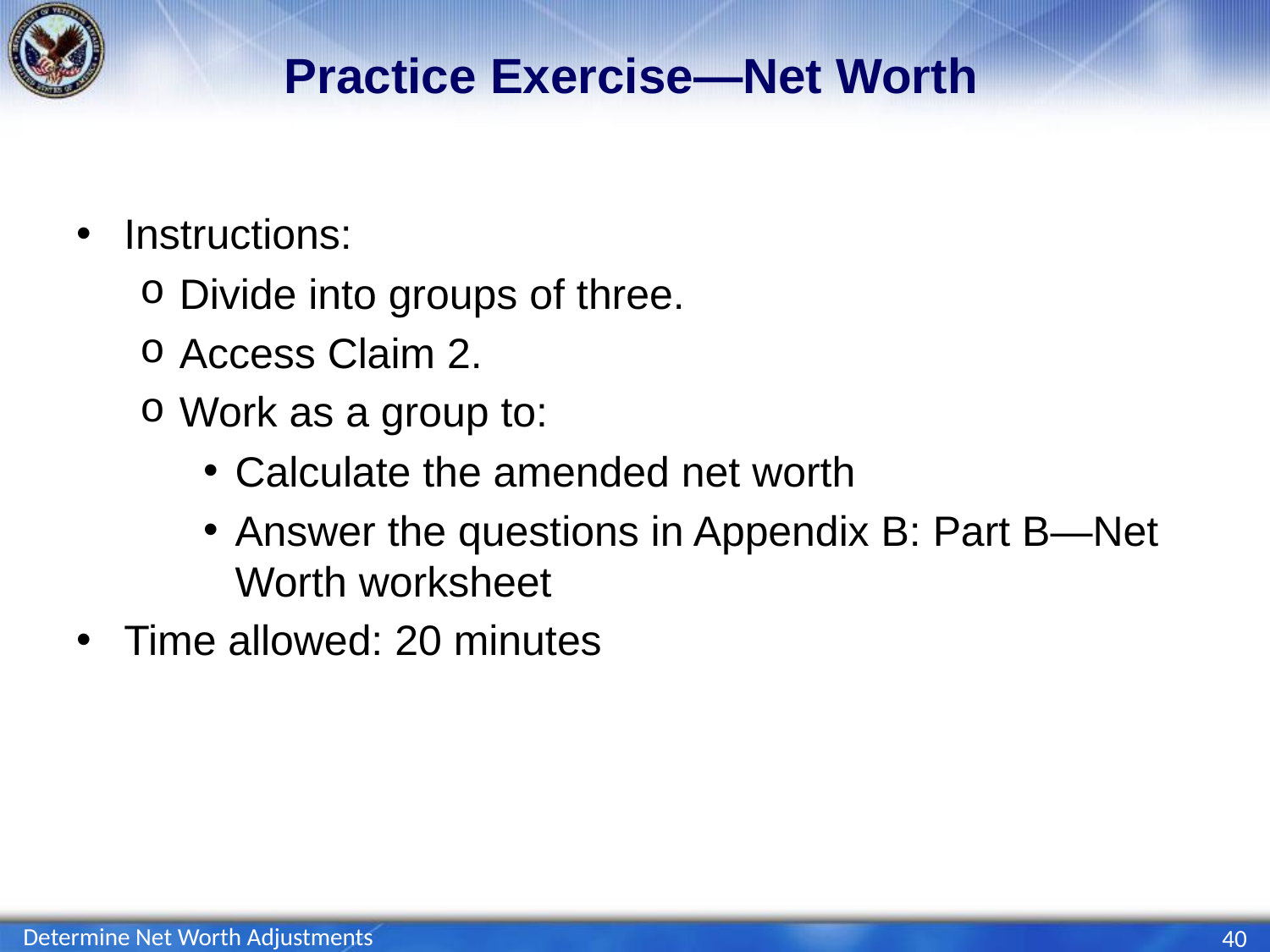

# Practice Exercise—Net Worth
Instructions:
Divide into groups of three.
Access Claim 2.
Work as a group to:
Calculate the amended net worth
Answer the questions in Appendix B: Part B—Net Worth worksheet
Time allowed: 20 minutes
Determine Net Worth Adjustments
40